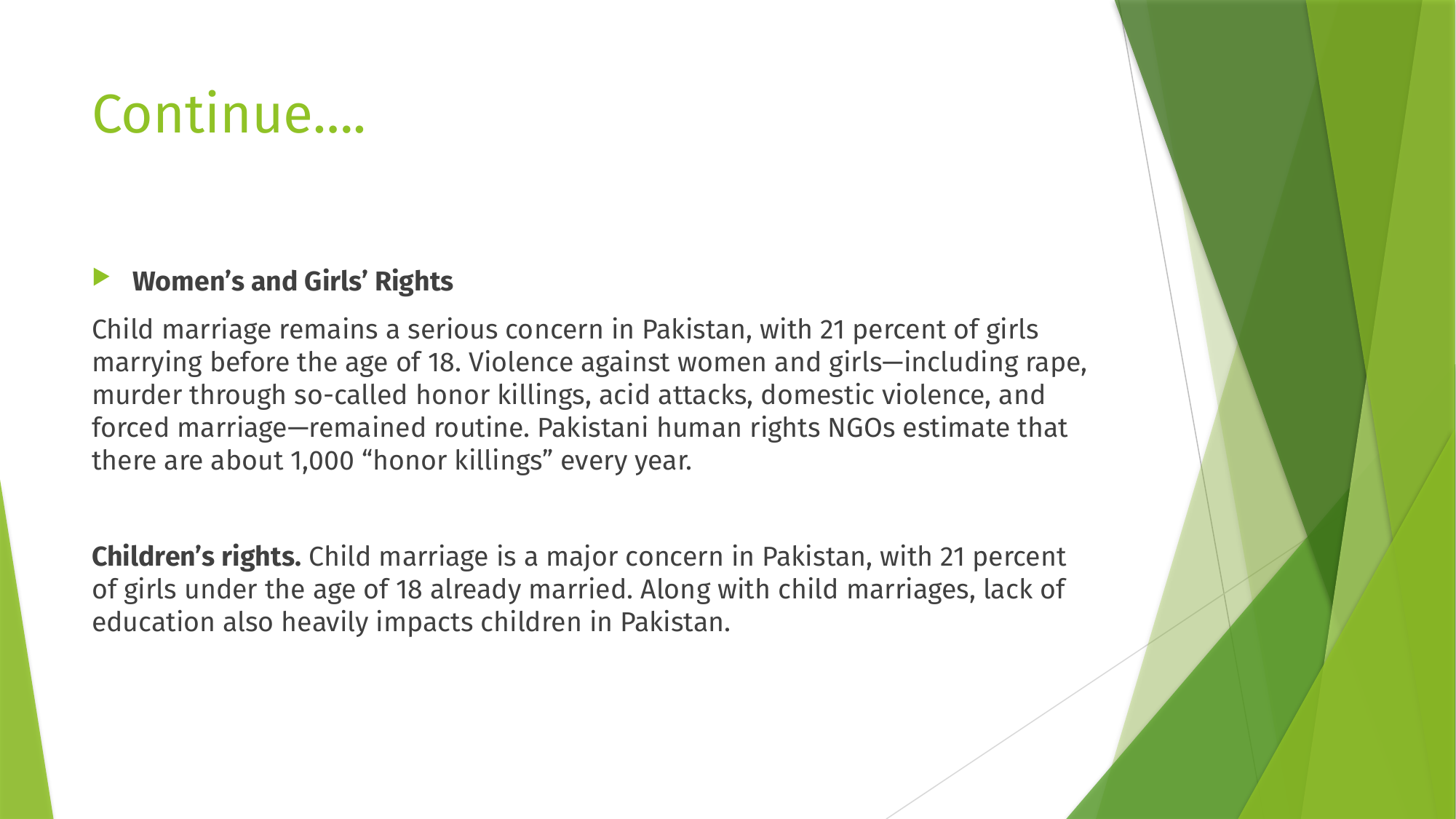

# Continue….
Women’s and Girls’ Rights
Child marriage remains a serious concern in Pakistan, with 21 percent of girls marrying before the age of 18. Violence against women and girls—including rape, murder through so-called honor killings, acid attacks, domestic violence, and forced marriage—remained routine. Pakistani human rights NGOs estimate that there are about 1,000 “honor killings” every year.

Children’s rights. Child marriage is a major concern in Pakistan, with 21 percent of girls under the age of 18 already married. Along with child marriages, lack of education also heavily impacts children in Pakistan.